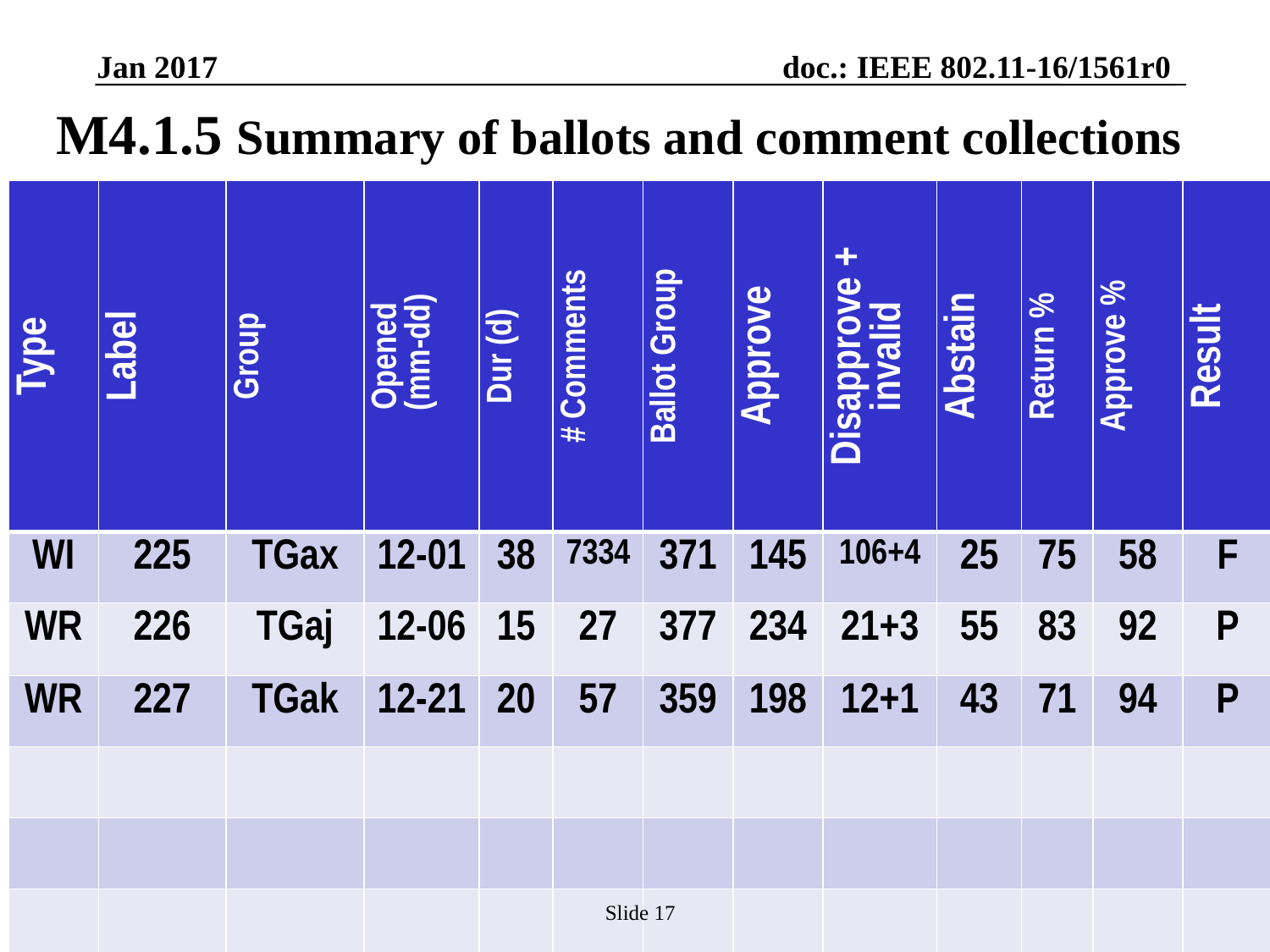

Jan 2017
# M4.1.5 Summary of ballots and comment collections
| Type | Label | Group | Opened (mm-dd) | Dur (d) | # Comments | Ballot Group | Approve | Disapprove + invalid | Abstain | Return % | Approve % | Result |
| --- | --- | --- | --- | --- | --- | --- | --- | --- | --- | --- | --- | --- |
| WI | 225 | TGax | 12-01 | 38 | 7334 | 371 | 145 | 106+4 | 25 | 75 | 58 | F |
| WR | 226 | TGaj | 12-06 | 15 | 27 | 377 | 234 | 21+3 | 55 | 83 | 92 | P |
| WR | 227 | TGak | 12-21 | 20 | 57 | 359 | 198 | 12+1 | 43 | 71 | 94 | P |
|  |  |  |  |  |  |  |  |  |  |  |  |  |
|  |  |  |  |  |  |  |  |  |  |  |  |  |
|  |  |  |  |  |  |  |  |  |  |  |  |  |
|  |  |  |  |  |  |  |  |  |  |  |  |  |
Slide 17
Adrian Stephens, Intel Corporation